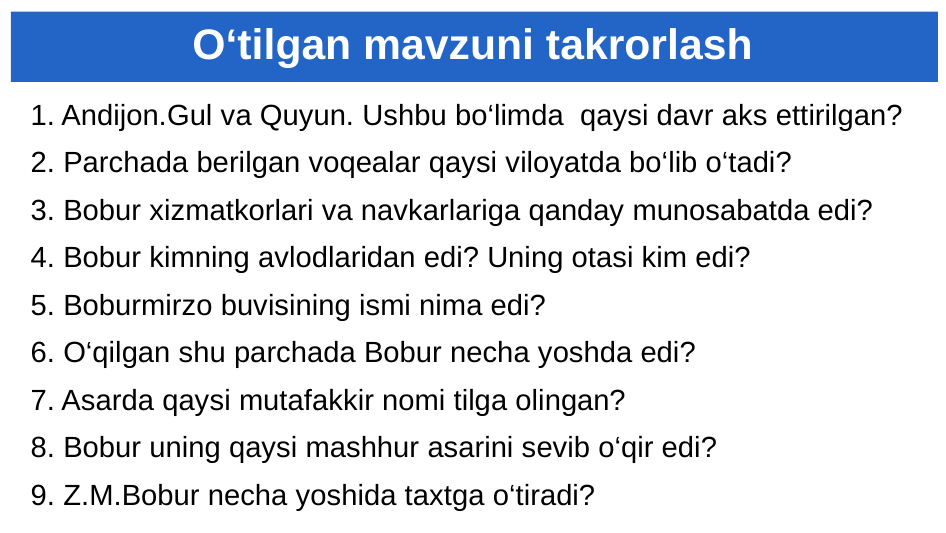

# O‘tilgan mavzuni takrorlash
1. Andijon.Gul va Quyun. Ushbu bo‘limda  qaysi davr aks ettirilgan?
2. Parchada berilgan voqealar qaysi viloyatda bo‘lib o‘tadi?
3. Bobur xizmatkorlari va navkarlariga qanday munosabatda edi?
4. Bobur kimning avlodlaridan edi? Uning otasi kim edi?
5. Boburmirzo buvisining ismi nima edi?
6. O‘qilgan shu parchada Bobur necha yoshda edi?
7. Asarda qaysi mutafakkir nomi tilga olingan?
8. Bobur uning qaysi mashhur asarini sevib o‘qir edi?
9. Z.M.Bobur necha yoshida taxtga o‘tiradi?